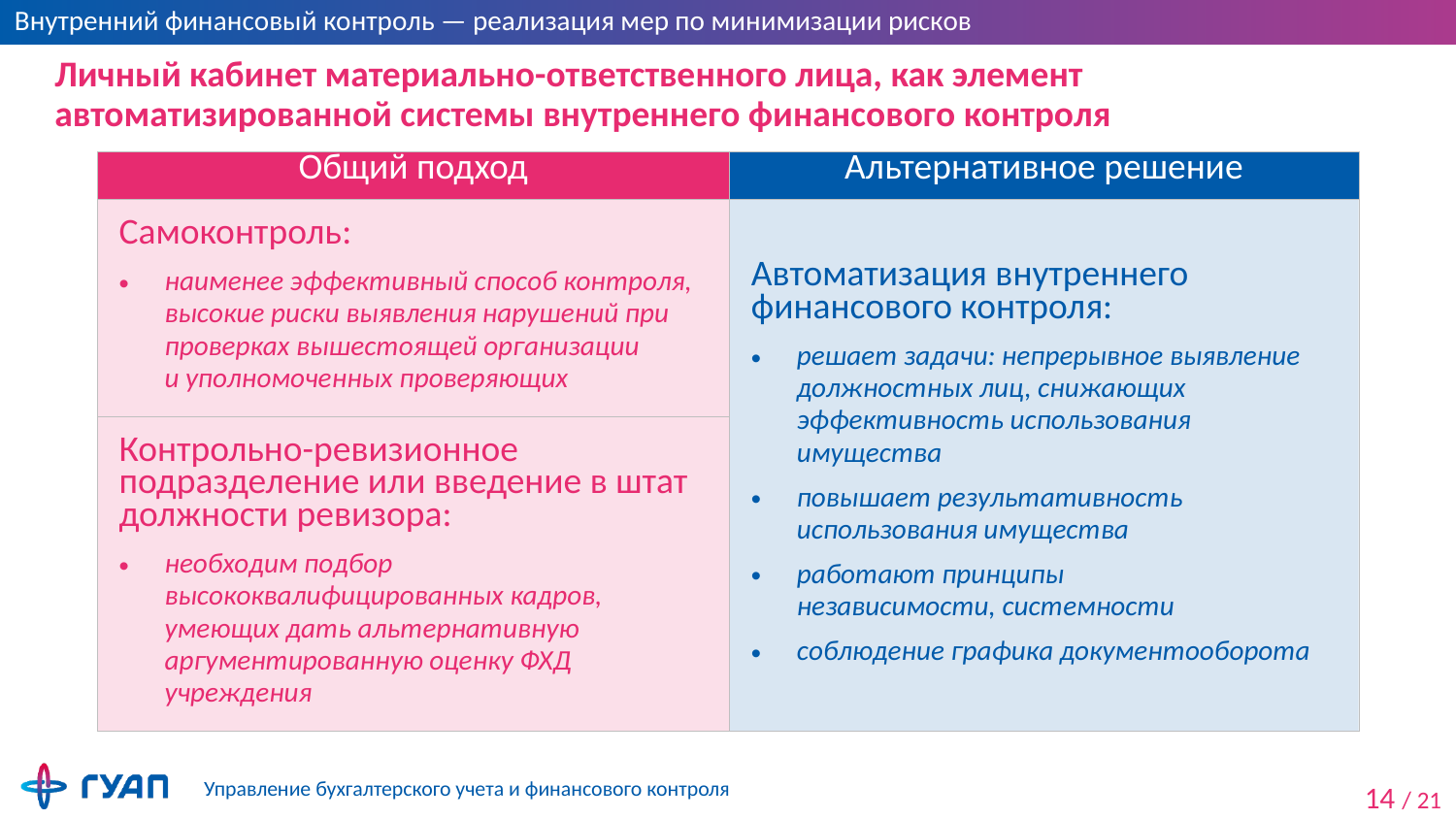

# Личный кабинет материально-ответственного лица, как элемент автоматизированной системы внутреннего финансового контроля
| Общий подход | Альтернативное решение |
| --- | --- |
| Самоконтроль: наименее эффективный способ контроля, высокие риски выявления нарушений при проверках вышестоящей организации и уполномоченных проверяющих | Автоматизация внутреннего финансового контроля: решает задачи: непрерывное выявление должностных лиц, снижающих эффективность использования имущества повышает результативность использования имущества работают принципы независимости, системности соблюдение графика документооборота |
| Контрольно-ревизионное подразделение или введение в штат должности ревизора: необходим подбор высококвалифицированных кадров, умеющих дать альтернативную аргументированную оценку ФХД учреждения |  |